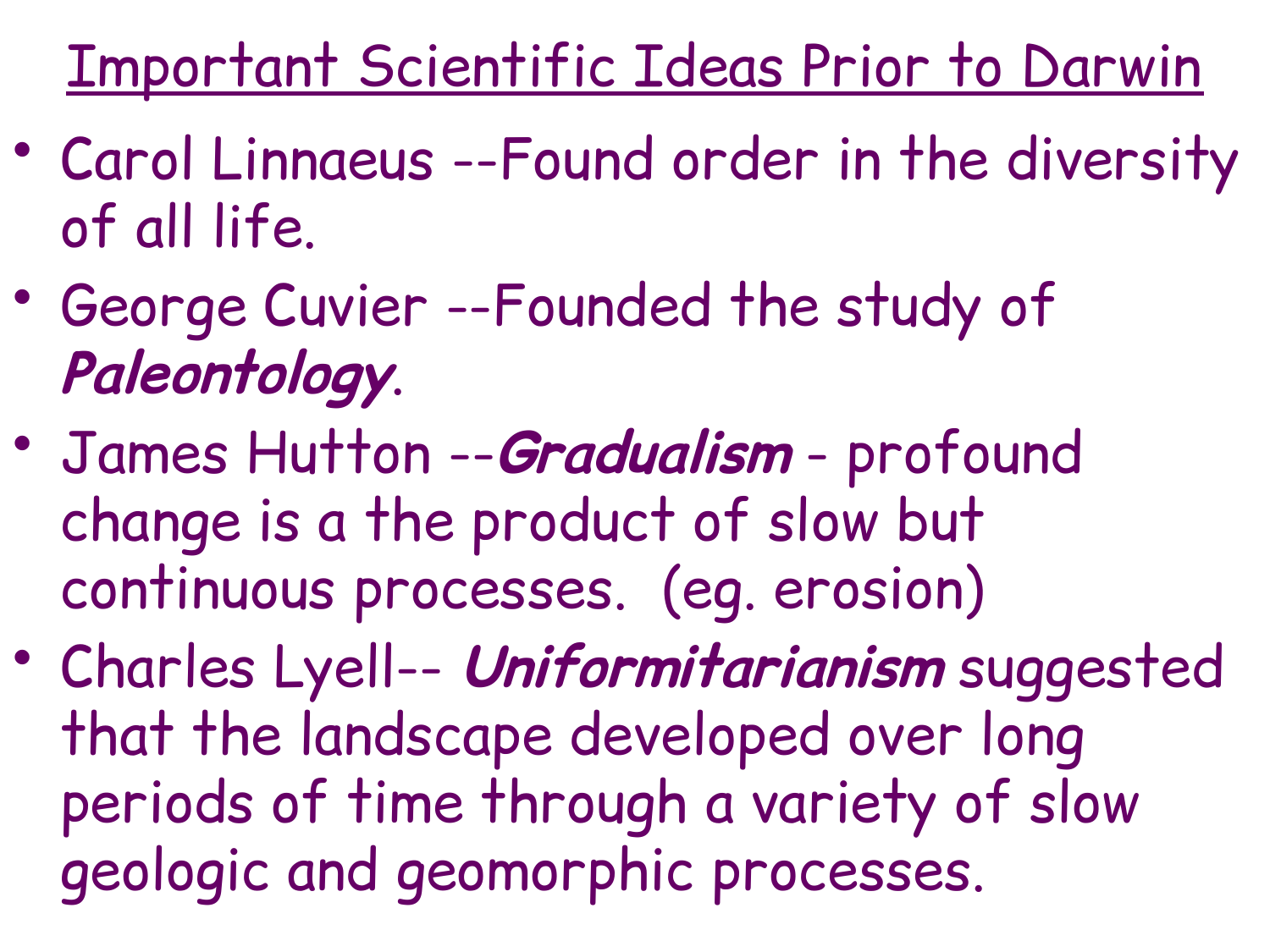

# Important Scientific Ideas Prior to Darwin
Carol Linnaeus --Found order in the diversity of all life.
George Cuvier --Founded the study of Paleontology.
James Hutton --Gradualism - profound change is a the product of slow but continuous processes.  (eg. erosion)
Charles Lyell-- Uniformitarianism suggested that the landscape developed over long periods of time through a variety of slow geologic and geomorphic processes.
3